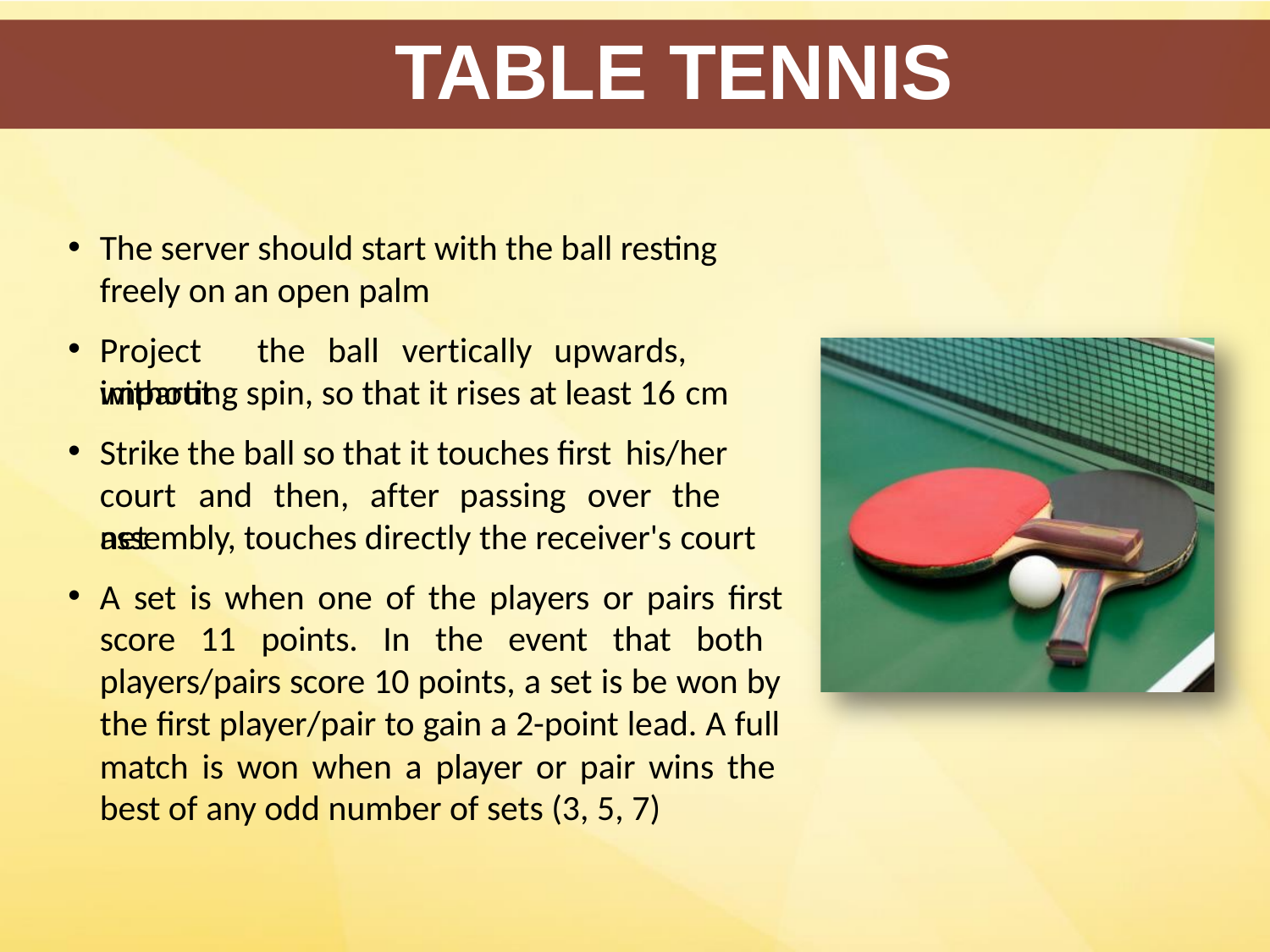

# TABLE TENNIS
The server should start with the ball resting  freely on an open palm

Project	the	ball	vertically	upwards,	without
imparting spin, so that it rises at least 16 cm
Strike the ball so that it touches first his/her
court	and	then,	after	passing	over	the	net
assembly, touches directly the receiver's court
A set is when one of the players or pairs first
score 11 points. In the event that both  players/pairs score 10 points, a set is be won by  the first player/pair to gain a 2-point lead. A full  match is won when a player or pair wins the  best of any odd number of sets (3, 5, 7)